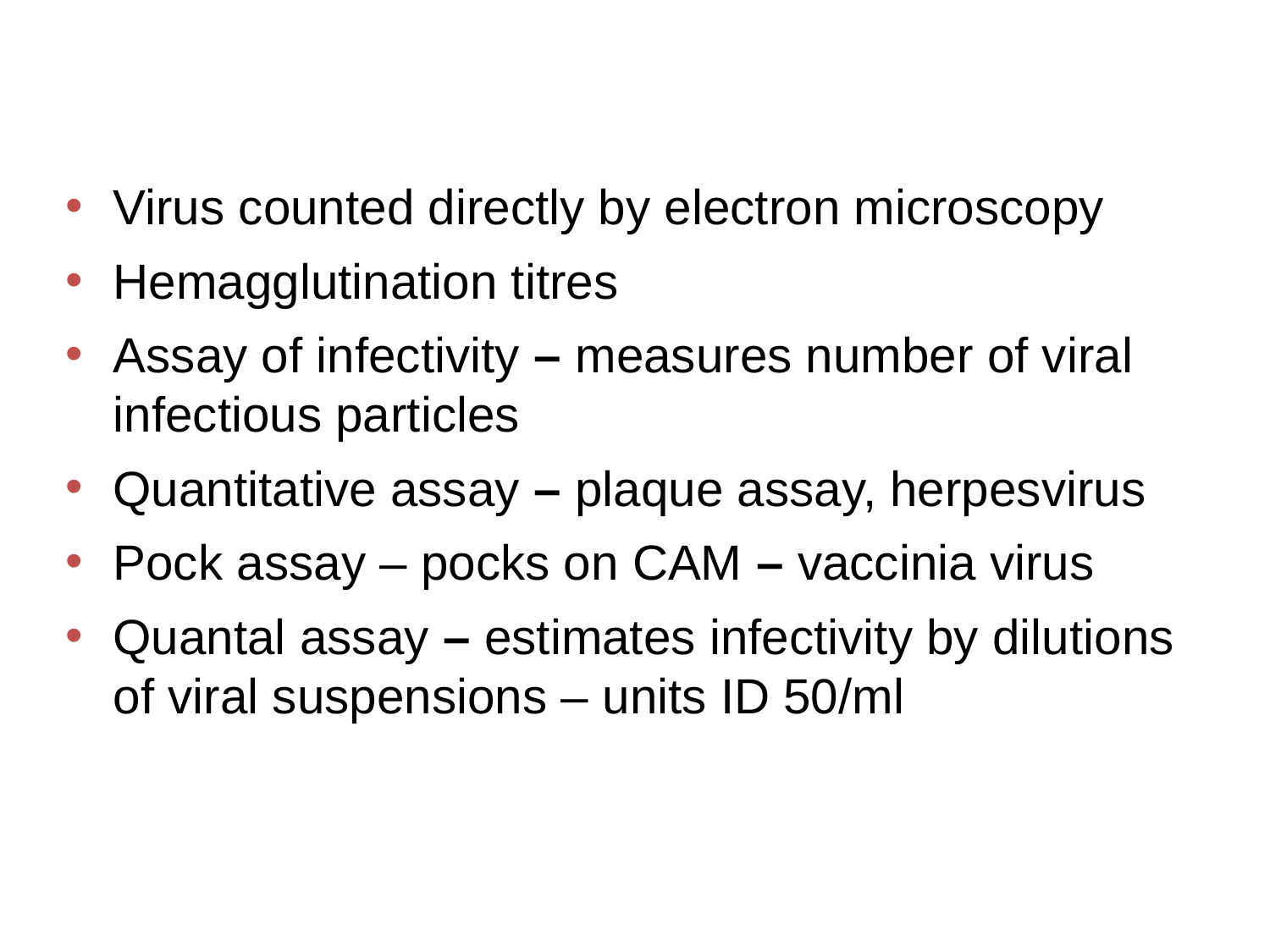

# VIRAL ASSAY
Virus counted directly by electron microscopy
Hemagglutination titres
Assay of infectivity – measures number of viral infectious particles
Quantitative assay – plaque assay, herpesvirus
Pock assay – pocks on CAM – vaccinia virus
Quantal assay – estimates infectivity by dilutions of viral suspensions – units ID 50/ml